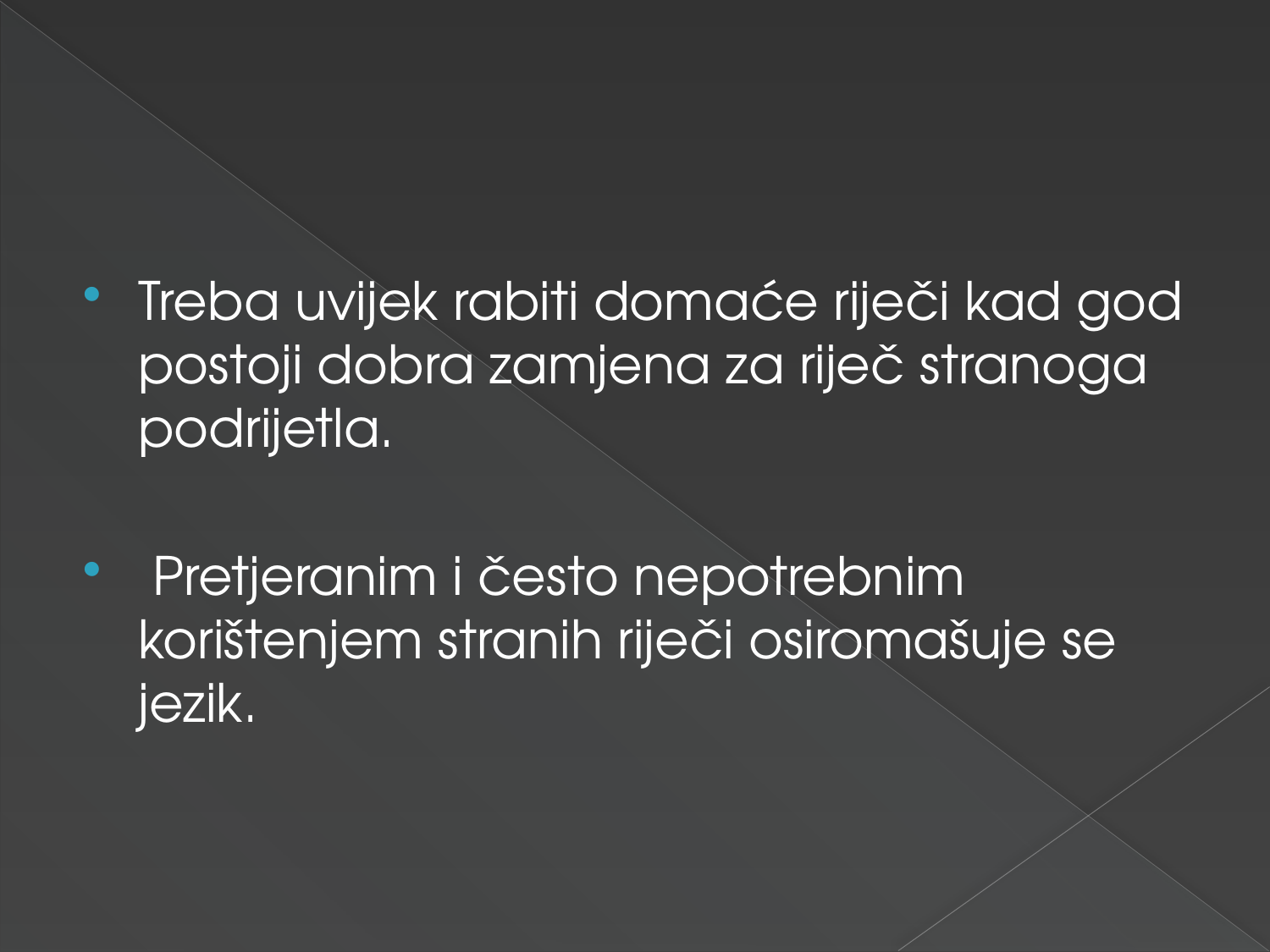

Treba uvijek rabiti domaće riječi kad god postoji dobra zamjena za riječ stranoga podrijetla.

 Pretjeranim i često nepotrebnim korištenjem stranih riječi osiromašuje se jezik.